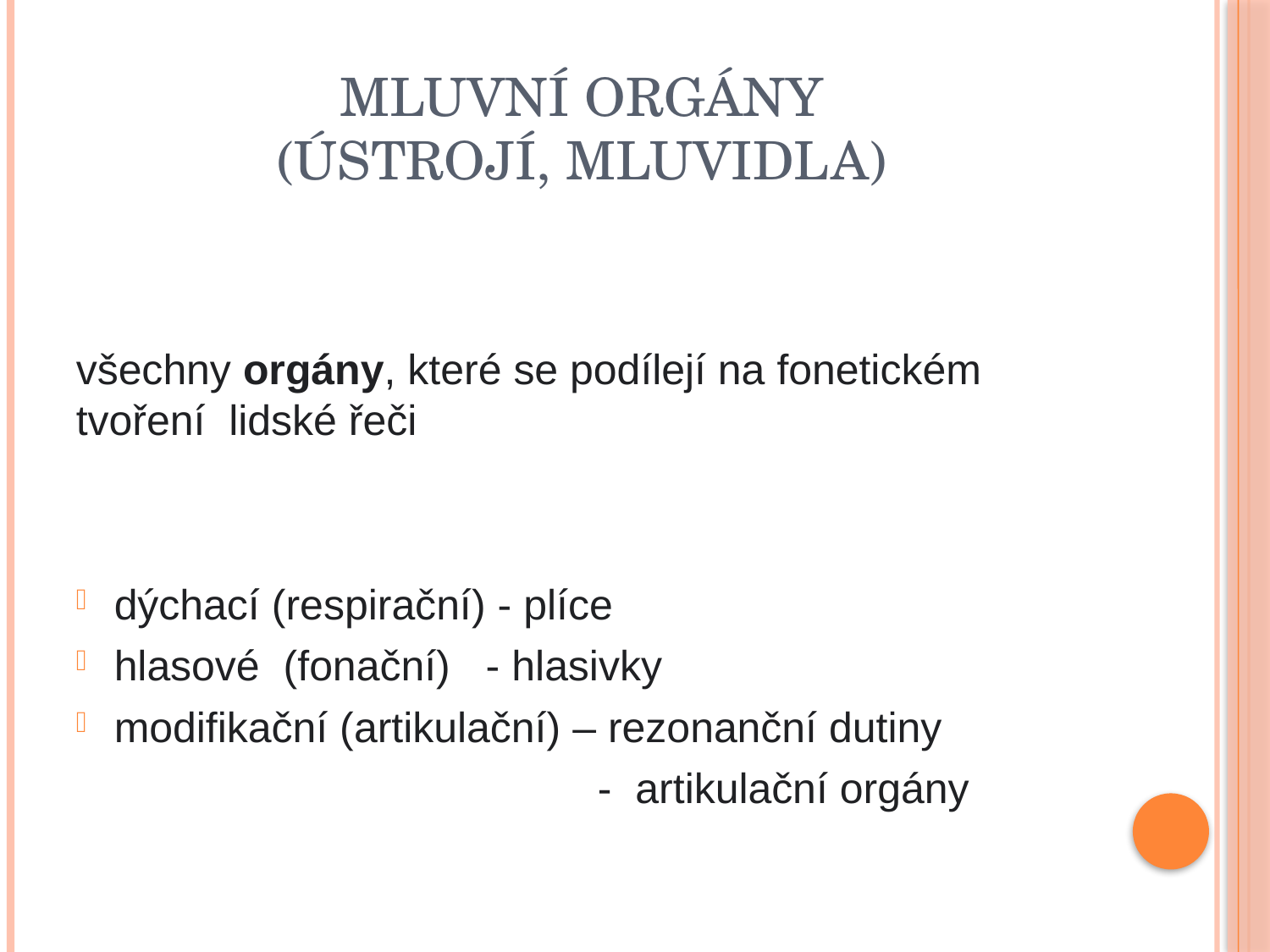

# MLUVNÍ ORGÁNY (ústrojí, mluvidla)
všechny orgány, které se podílejí na fonetickém tvoření  lidské řeči

dýchací (respirační) - plíce
hlasové  (fonační)   - hlasivky
modifikační (artikulační) – rezonanční dutiny
                                            -  artikulační orgány